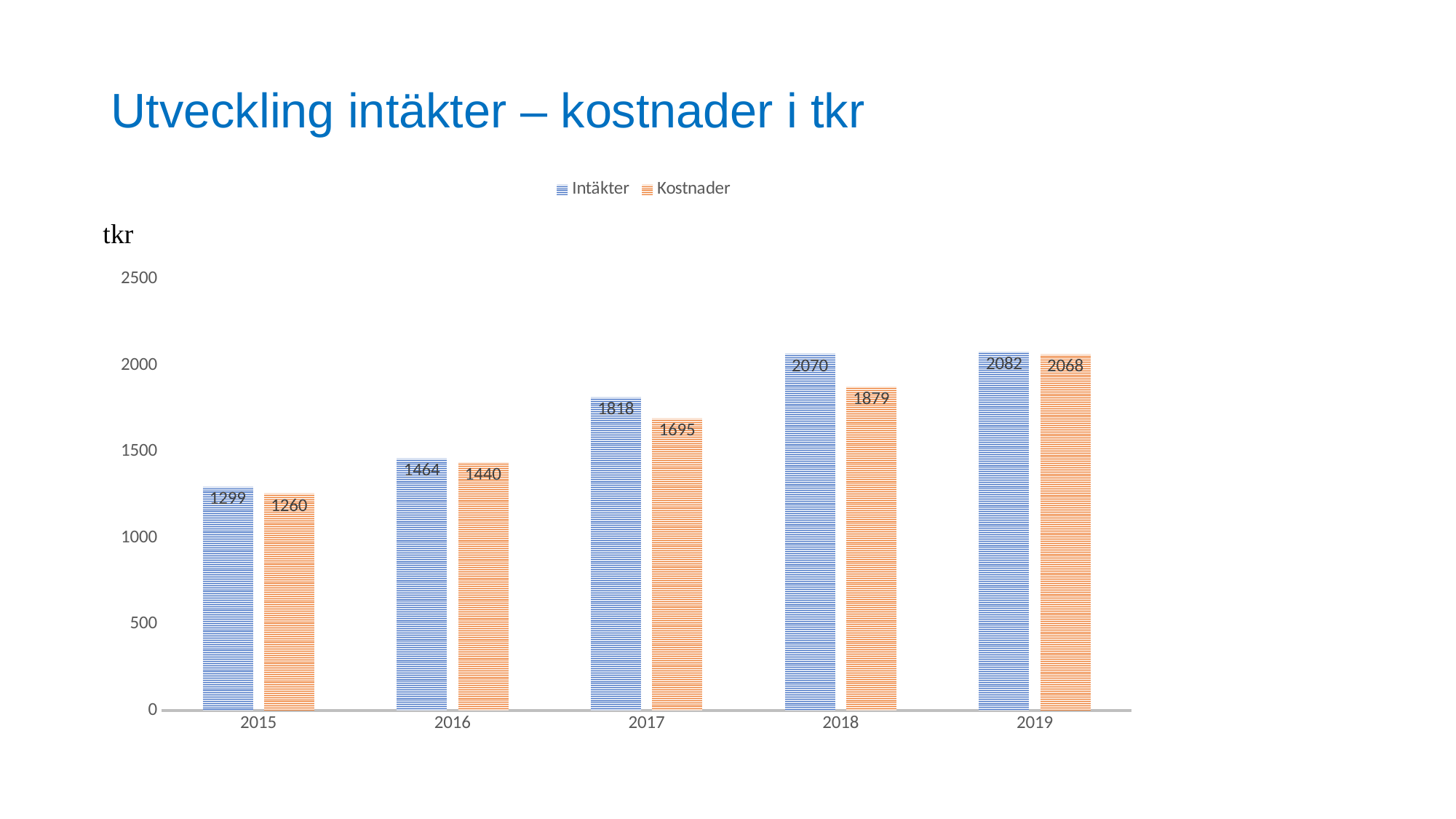

# Utveckling intäkter – kostnader i tkr

### Chart

| Category | Intäkter | Kostnader |
|---|---|---|
| 2015 | 1299.0 | 1260.0 |
| 2016 | 1464.0 | 1440.0 |
| 2017 | 1818.0 | 1695.0 |
| 2018 | 2070.0 | 1879.0 |
| 2019 | 2082.0 | 2068.0 |